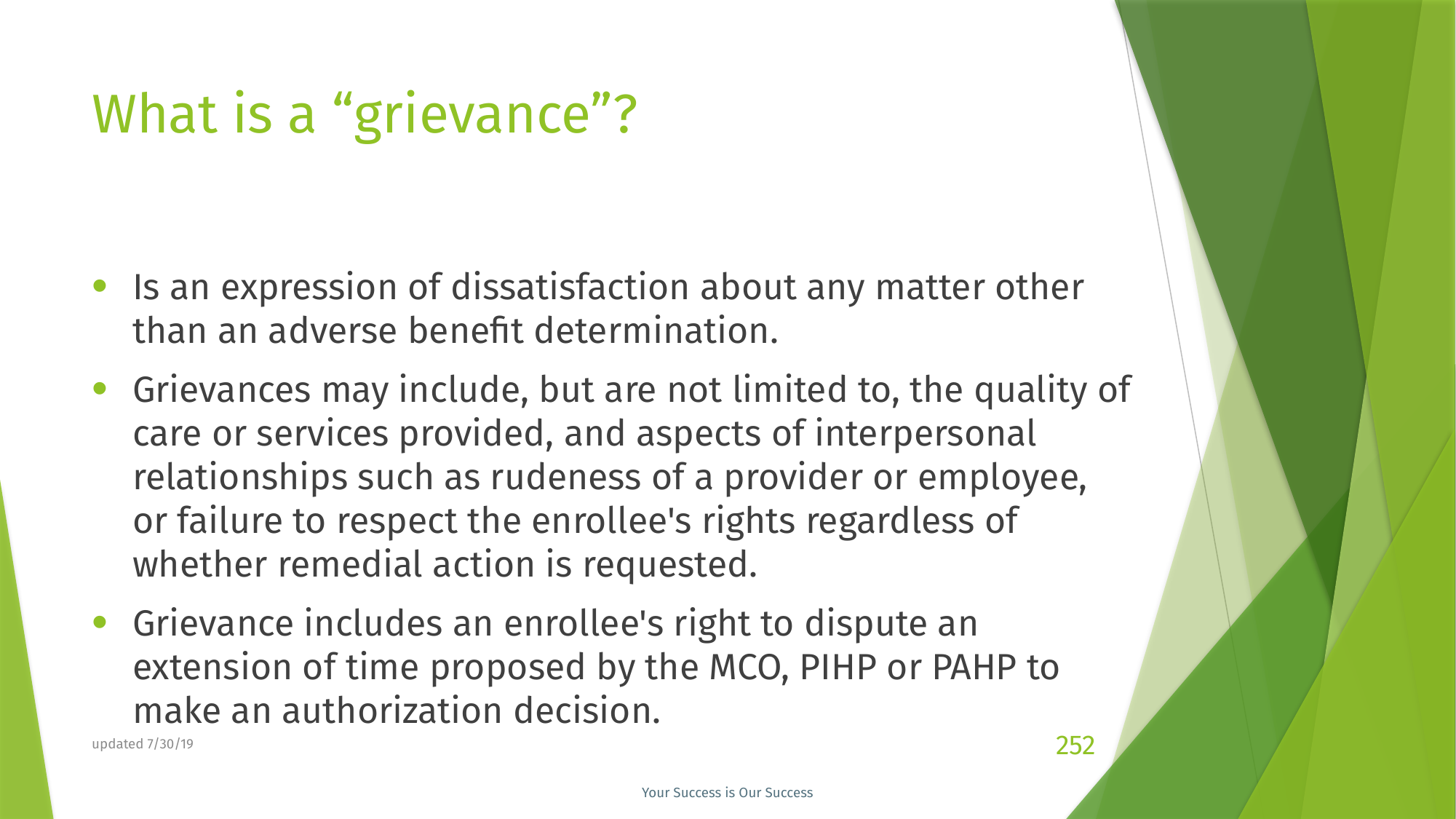

# What is a “grievance”?
Is an expression of dissatisfaction about any matter other than an adverse benefit determination.
Grievances may include, but are not limited to, the quality of care or services provided, and aspects of interpersonal relationships such as rudeness of a provider or employee, or failure to respect the enrollee's rights regardless of whether remedial action is requested.
Grievance includes an enrollee's right to dispute an extension of time proposed by the MCO, PIHP or PAHP to make an authorization decision.

updated 7/30/19
252